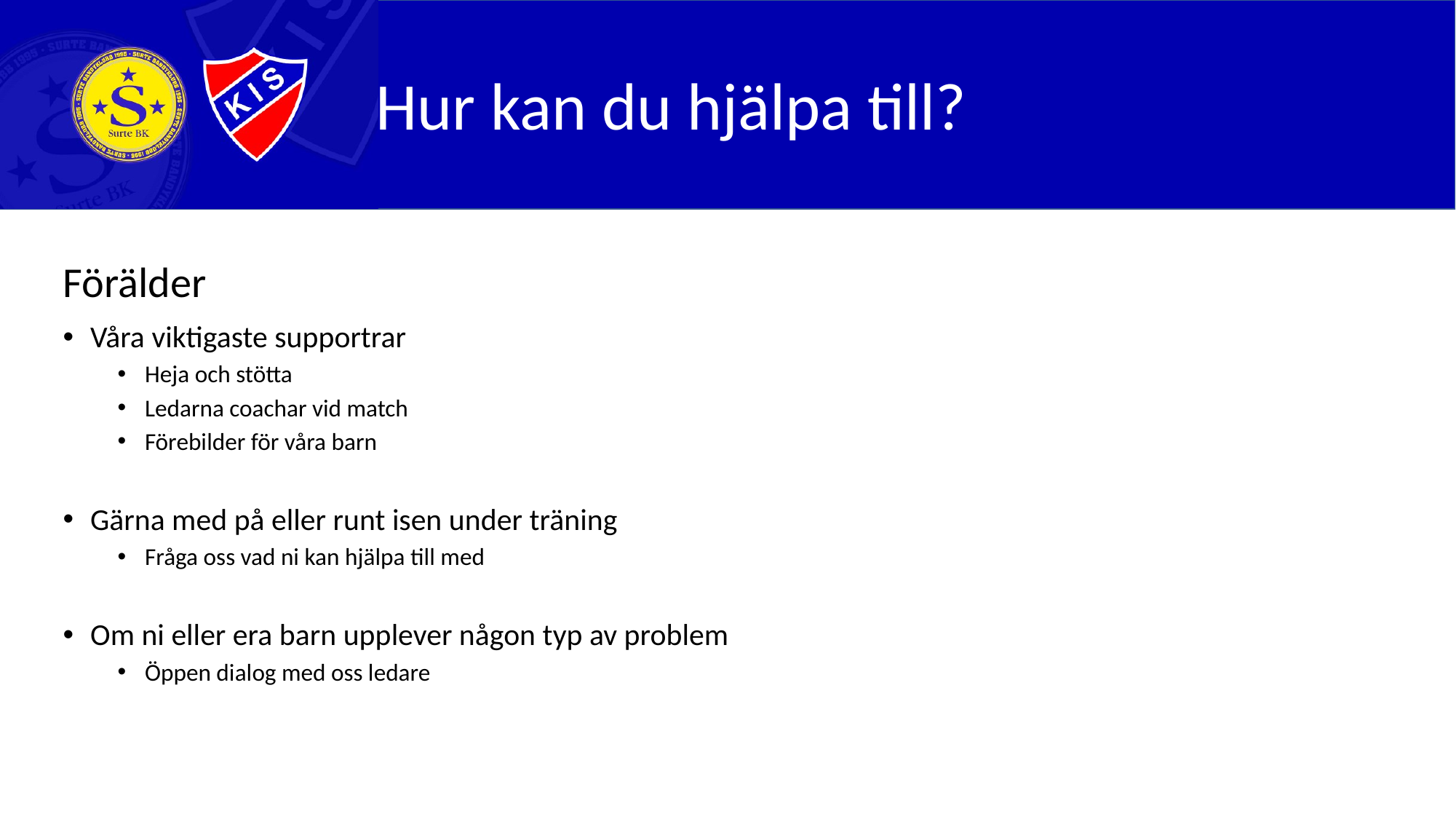

Hur kan du hjälpa till?
Förälder
Våra viktigaste supportrar
Heja och stötta
Ledarna coachar vid match
Förebilder för våra barn

Gärna med på eller runt isen under träning
Fråga oss vad ni kan hjälpa till med

Om ni eller era barn upplever någon typ av problem
Öppen dialog med oss ledare